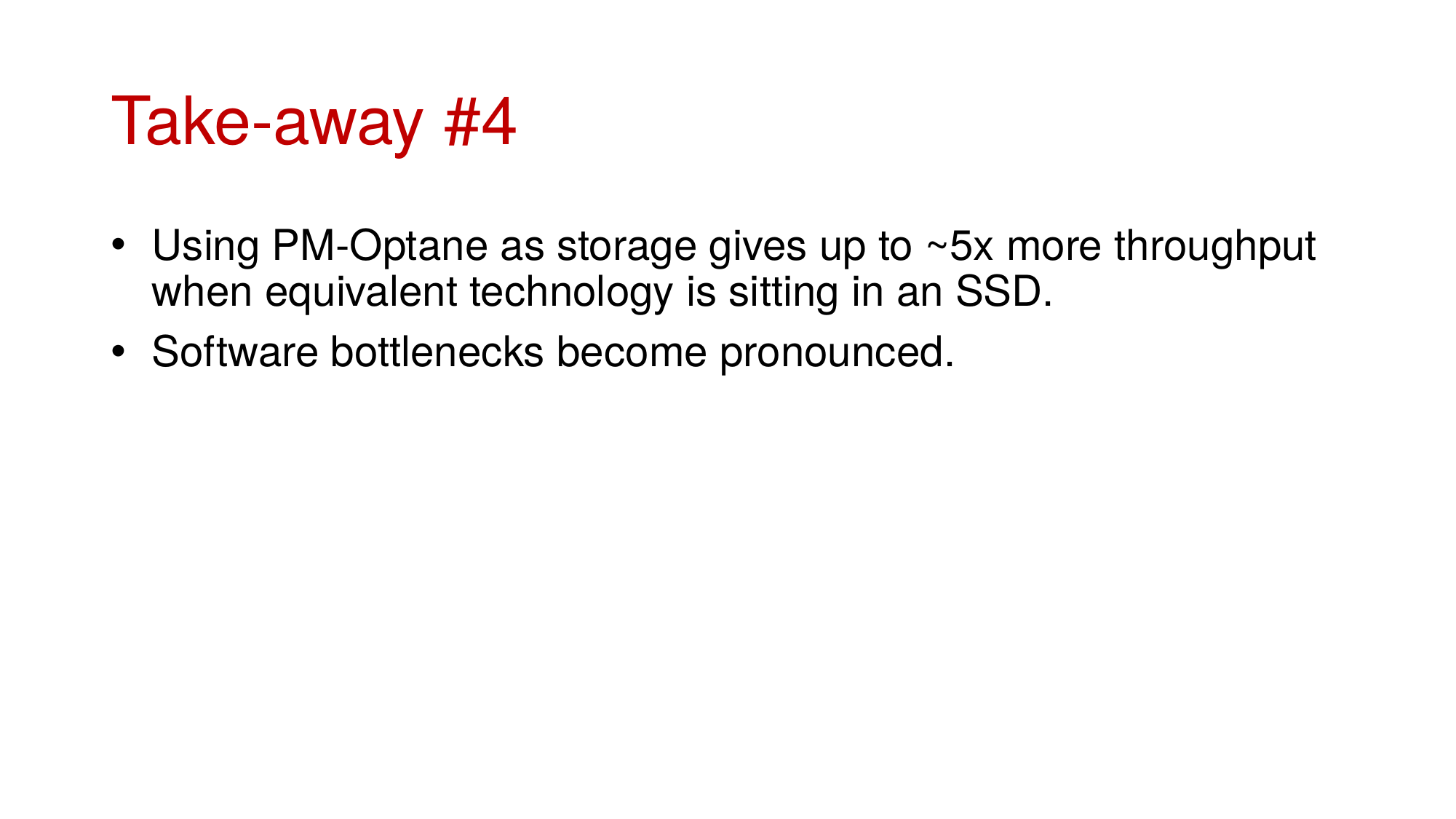

# Take-away #4
Using PM-Optane as storage gives up to ~5x more throughput when equivalent technology is sitting in an SSD.
Software bottlenecks become pronounced.